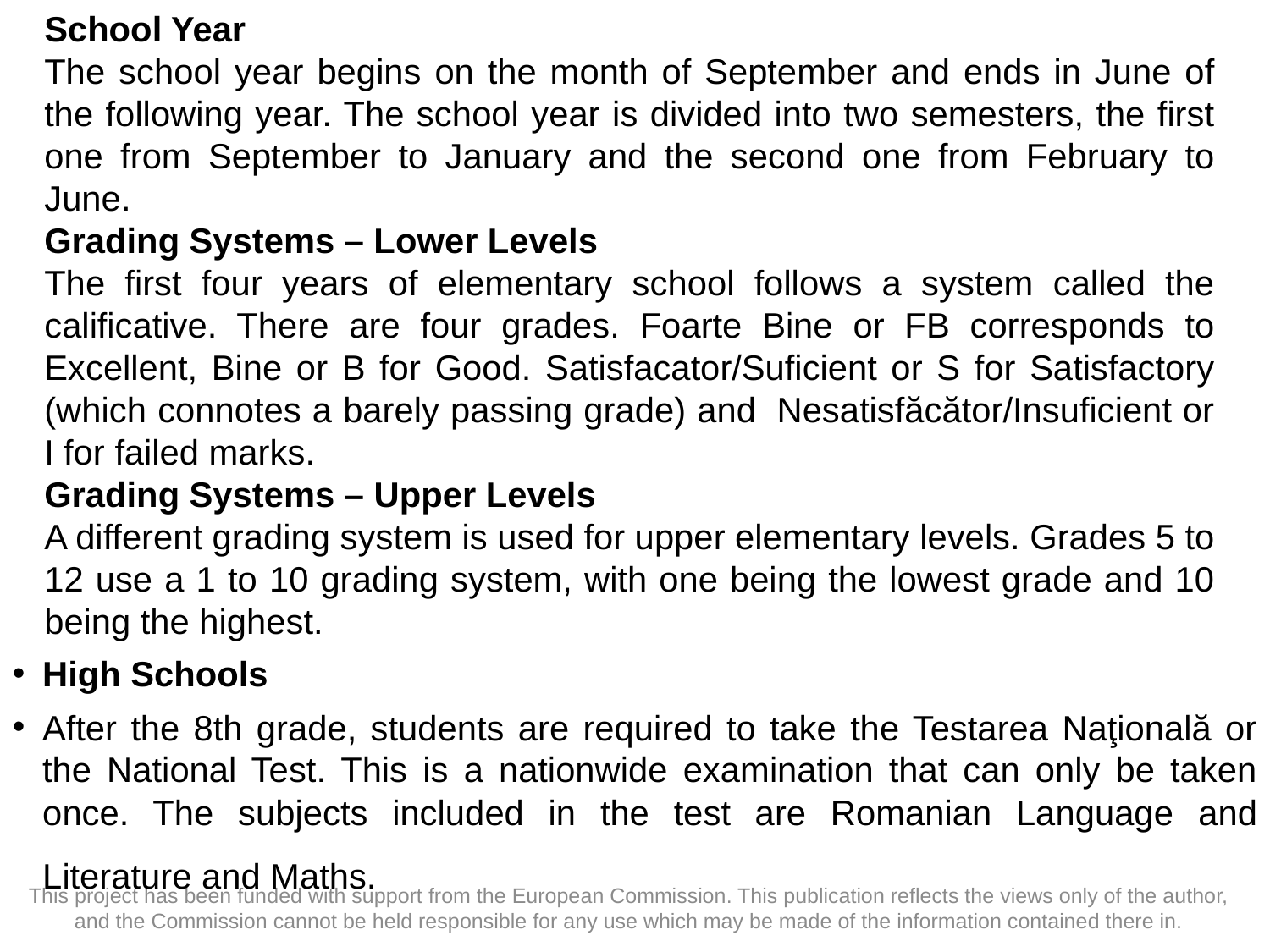

School Year
The school year begins on the month of September and ends in June of the following year. The school year is divided into two semesters, the first one from September to January and the second one from February to June.
Grading Systems – Lower Levels
The first four years of elementary school follows a system called the calificative. There are four grades. Foarte Bine or FB corresponds to Excellent, Bine or B for Good. Satisfacator/Suficient or S for Satisfactory (which connotes a barely passing grade) and  Nesatisfăcător/Insuficient or I for failed marks.
Grading Systems – Upper Levels
A different grading system is used for upper elementary levels. Grades 5 to 12 use a 1 to 10 grading system, with one being the lowest grade and 10 being the highest.
High Schools
After the 8th grade, students are required to take the Testarea Naţională or the National Test. This is a nationwide examination that can only be taken once. The subjects included in the test are Romanian Language and Literature and Maths.
This project has been funded with support from the European Commission. This publication reflects the views only of the author, and the Commission cannot be held responsible for any use which may be made of the information contained there in.